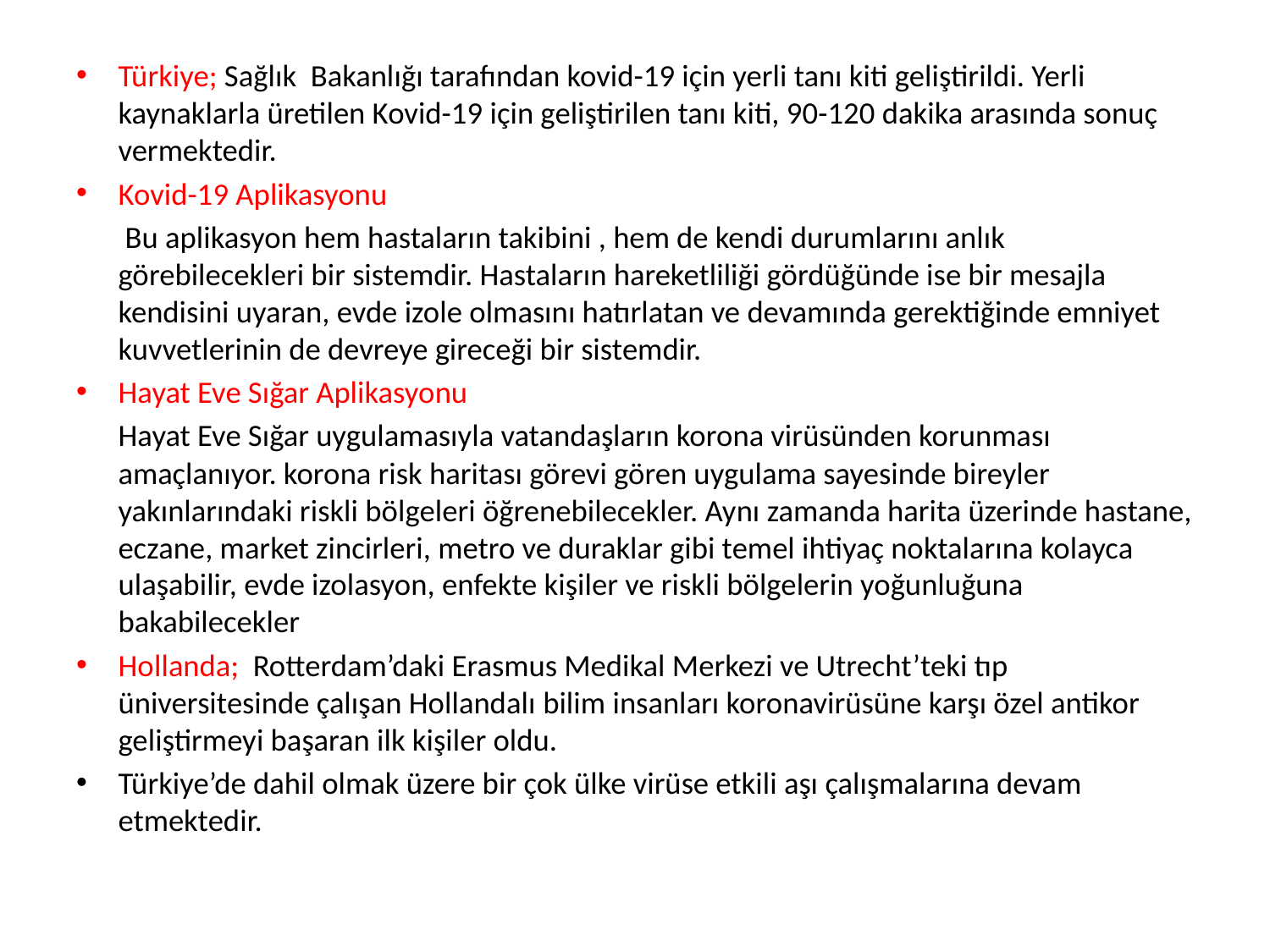

Türkiye; Sağlık  Bakanlığı tarafından kovid-19 için yerli tanı kiti geliştirildi. Yerli kaynaklarla üretilen Kovid-19 için geliştirilen tanı kiti, 90-120 dakika arasında sonuç vermektedir.
Kovid-19 Aplikasyonu
       Bu aplikasyon hem hastaların takibini , hem de kendi durumlarını anlık görebilecekleri bir sistemdir. Hastaların hareketliliği gördüğünde ise bir mesajla kendisini uyaran, evde izole olmasını hatırlatan ve devamında gerektiğinde emniyet kuvvetlerinin de devreye gireceği bir sistemdir.
Hayat Eve Sığar Aplikasyonu
      Hayat Eve Sığar uygulamasıyla vatandaşların korona virüsünden korunması amaçlanıyor. korona risk haritası görevi gören uygulama sayesinde bireyler yakınlarındaki riskli bölgeleri öğrenebilecekler. Aynı zamanda harita üzerinde hastane, eczane, market zincirleri, metro ve duraklar gibi temel ihtiyaç noktalarına kolayca ulaşabilir, evde izolasyon, enfekte kişiler ve riskli bölgelerin yoğunluğuna bakabilecekler
Hollanda;  Rotterdam’daki Erasmus Medikal Merkezi ve Utrecht’teki tıp üniversitesinde çalışan Hollandalı bilim insanları koronavirüsüne karşı özel antikor geliştirmeyi başaran ilk kişiler oldu.
Türkiye’de dahil olmak üzere bir çok ülke virüse etkili aşı çalışmalarına devam etmektedir.